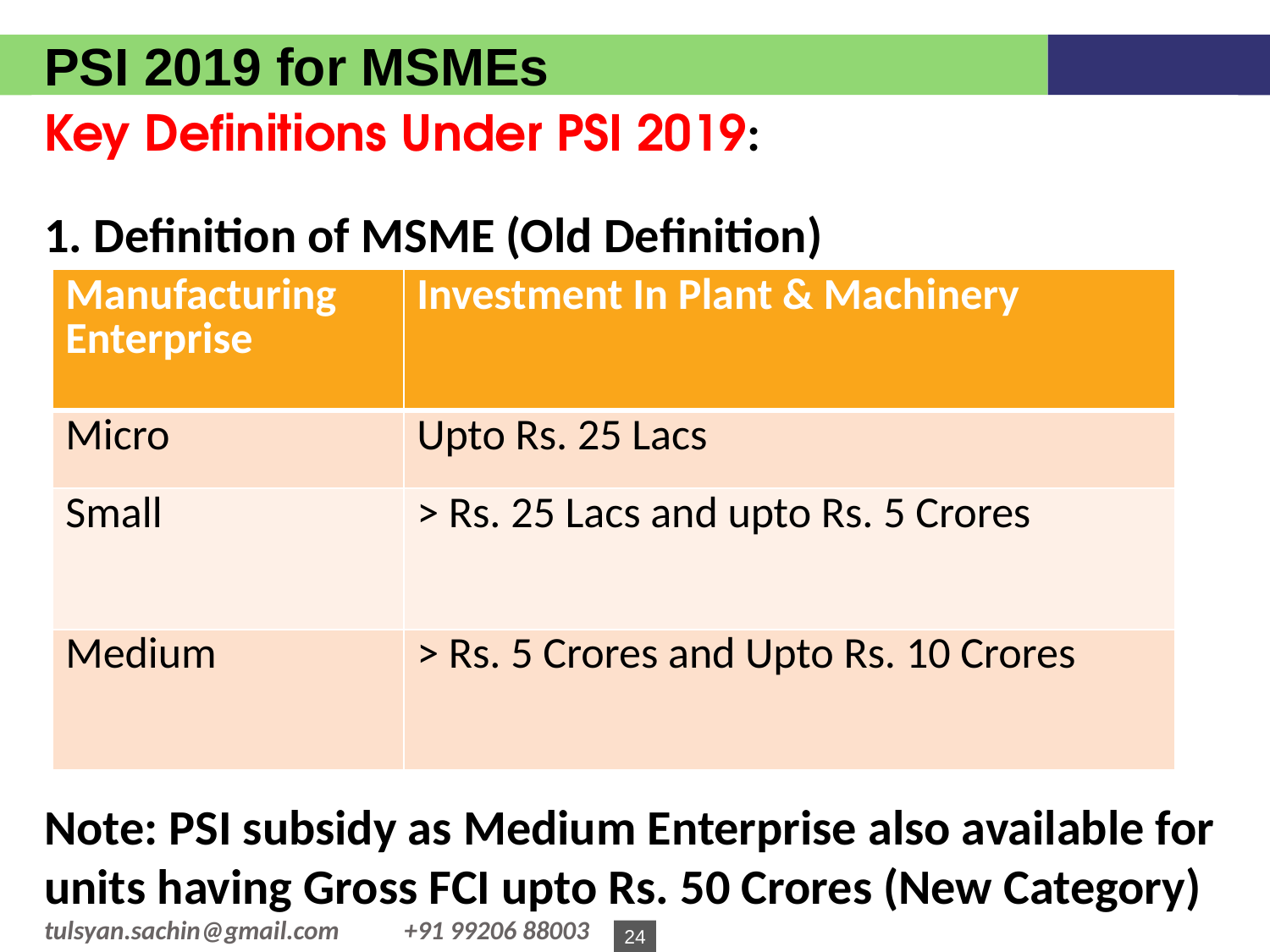

PSI 2019 for MSMEs
Key Definitions Under PSI 2019:

1. Definition of MSME (Old Definition)

Note: PSI subsidy as Medium Enterprise also available for units having Gross FCI upto Rs. 50 Crores (New Category)
| Manufacturing Enterprise | Investment In Plant & Machinery |
| --- | --- |
| Micro | Upto Rs. 25 Lacs |
| Small | > Rs. 25 Lacs and upto Rs. 5 Crores |
| Medium | > Rs. 5 Crores and Upto Rs. 10 Crores |